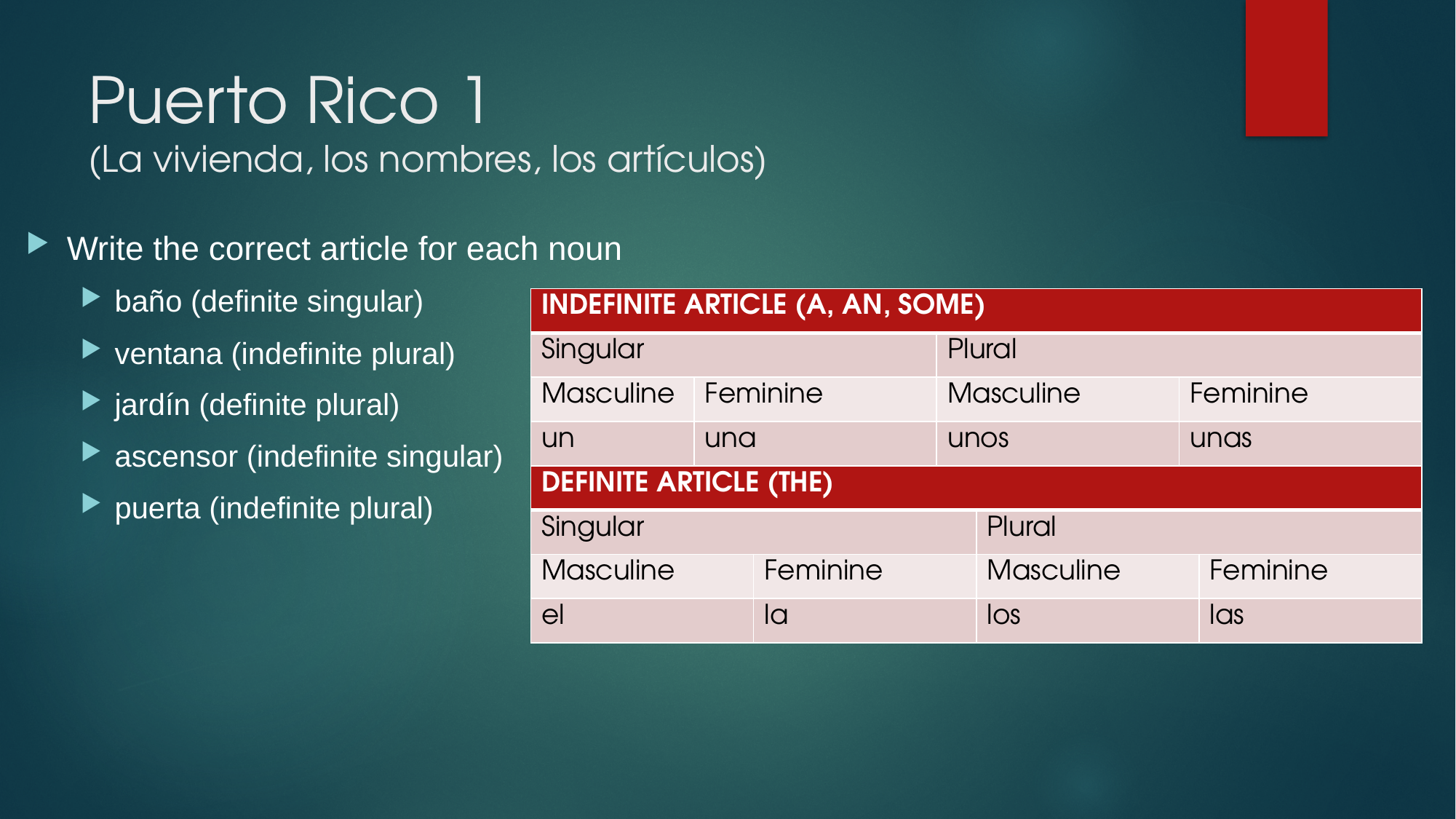

# Puerto Rico 1 (La vivienda, los nombres, los artículos)
Write the correct article for each noun
baño (definite singular)
ventana (indefinite plural)
jardín (definite plural)
ascensor (indefinite singular)
puerta (indefinite plural)

| INDEFINITE ARTICLE (A, AN, SOME) |  |  |  |
| --- | --- | --- | --- |
| Singular |  | Plural |  |
| Masculine | Feminine | Masculine | Feminine |
| un | una | unos | unas |
| DEFINITE ARTICLE (THE) |  |  |  |
| --- | --- | --- | --- |
| Singular |  | Plural |  |
| Masculine | Feminine | Masculine | Feminine |
| el | la | los | las |